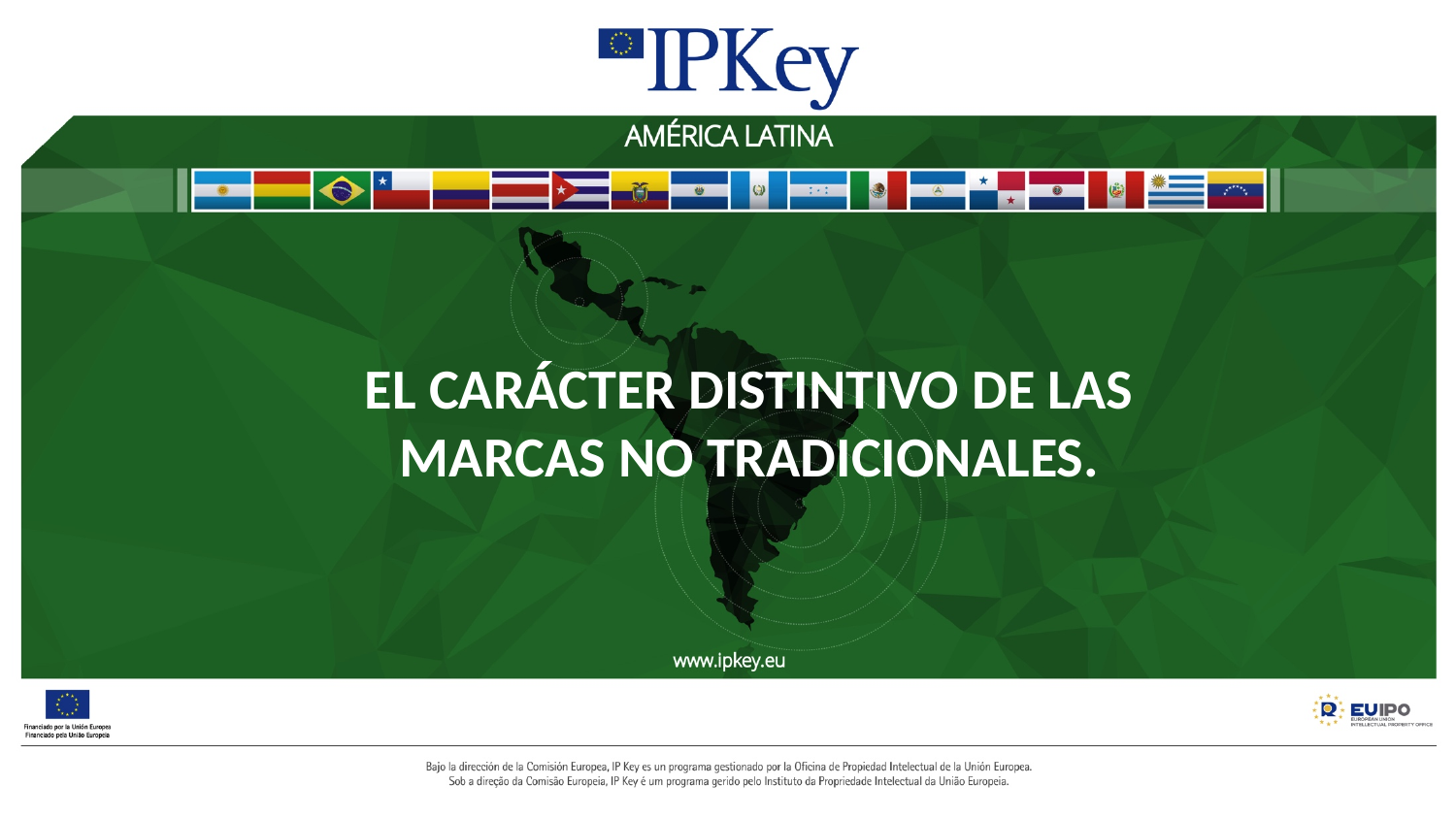

EL CARÁCTER DISTINTIVO DE LAS MARCAS NO TRADICIONALES.